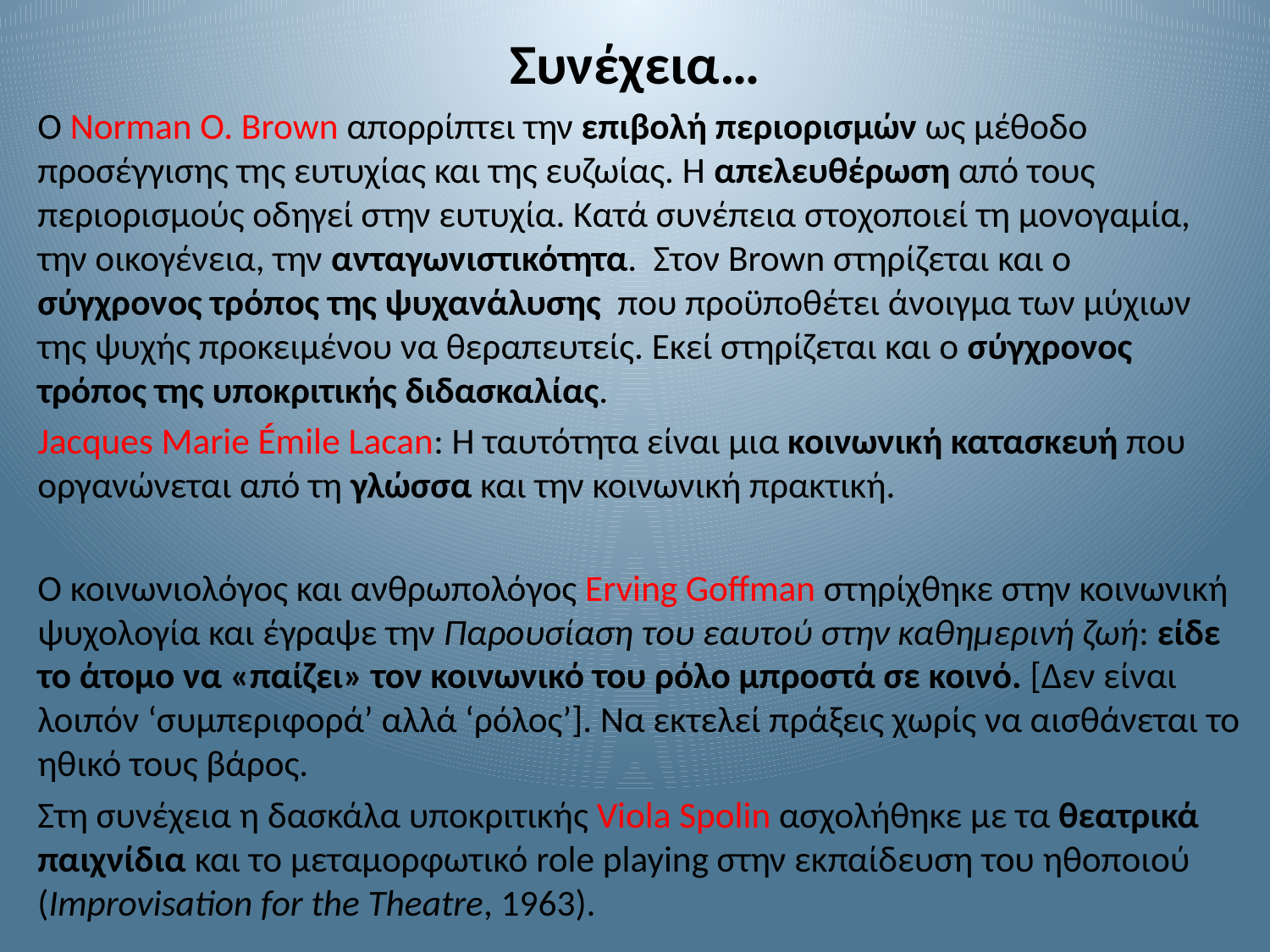

# Συνέχεια…
Ο Norman O. Brown απορρίπτει την επιβολή περιορισμών ως μέθοδο προσέγγισης της ευτυχίας και της ευζωίας. Η απελευθέρωση από τους περιορισμούς οδηγεί στην ευτυχία. Κατά συνέπεια στοχοποιεί τη μονογαμία, την οικογένεια, την ανταγωνιστικότητα.  Στον Brown στηρίζεται και ο σύγχρονος τρόπος της ψυχανάλυσης  που προϋποθέτει άνοιγμα των μύχιων της ψυχής προκειμένου να θεραπευτείς. Εκεί στηρίζεται και ο σύγχρονος τρόπος της υποκριτικής διδασκαλίας.
Jacques Marie Émile Lacan: Η ταυτότητα είναι μια κοινωνική κατασκευή που οργανώνεται από τη γλώσσα και την κοινωνική πρακτική.

O κοινωνιολόγος και ανθρωπολόγος Erving Goffman στηρίχθηκε στην κοινωνική ψυχολογία και έγραψε την Παρουσίαση του εαυτού στην καθημερινή ζωή: είδε το άτομο να «παίζει» τον κοινωνικό του ρόλο μπροστά σε κοινό. [Δεν είναι λοιπόν ‘συμπεριφορά’ αλλά ‘ρόλος’]. Να εκτελεί πράξεις χωρίς να αισθάνεται το ηθικό τους βάρος.
Στη συνέχεια η δασκάλα υποκριτικής Viola Spolin ασχολήθηκε με τα θεατρικά παιχνίδια και το μεταμορφωτικό role playing στην εκπαίδευση του ηθοποιού (Improvisation for the Theatre, 1963).